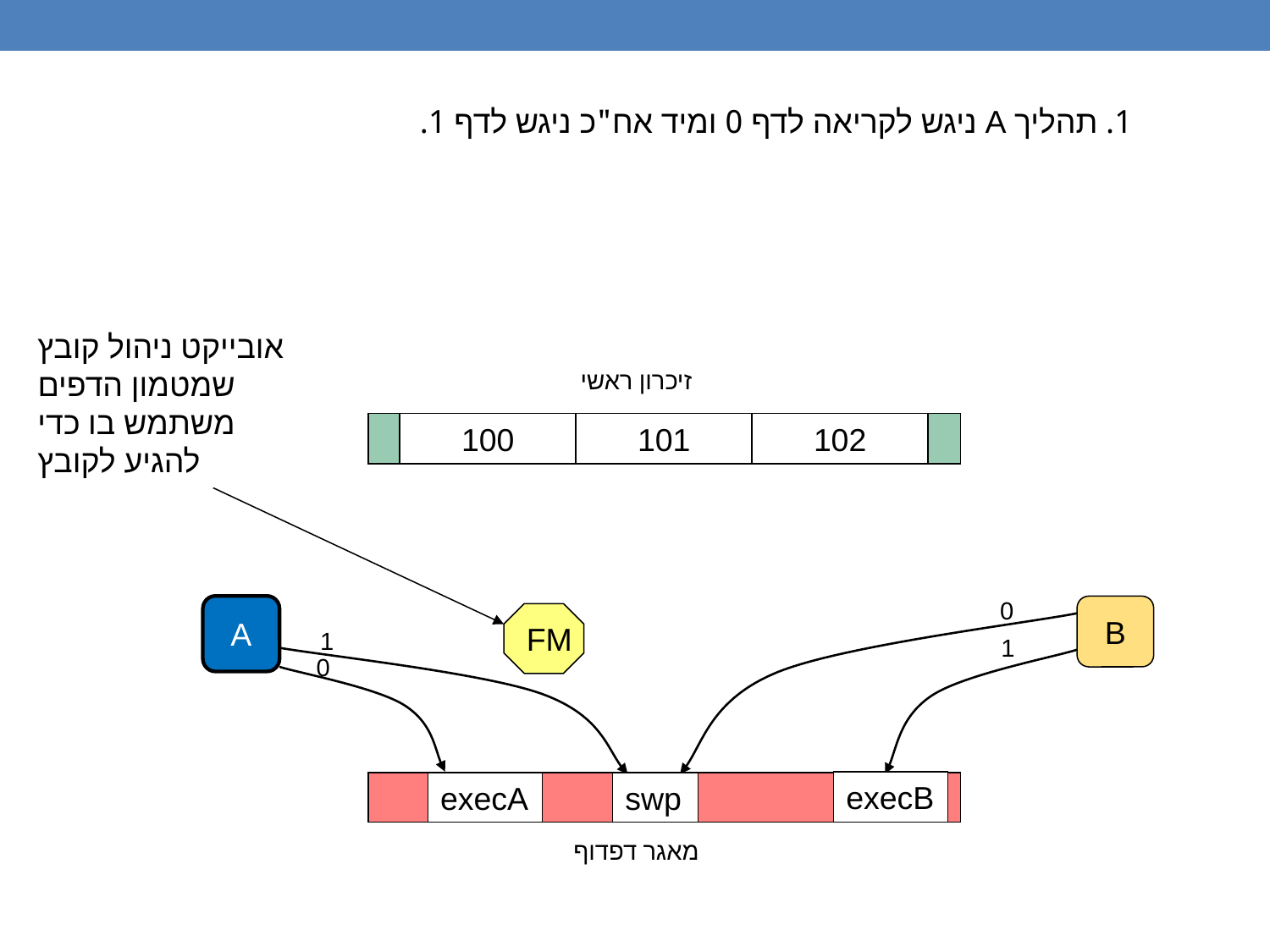

1. תהליך A ניגש לקריאה לדף 0 ומיד אח"כ ניגש לדף 1.

אובייקט ניהול קובץ שמטמון הדפים משתמש בו כדי להגיע לקובץ
זיכרון ראשי
100
102

101
0
A
B
FM

1
1
0

execB
execA
swp

מאגר דפדוף